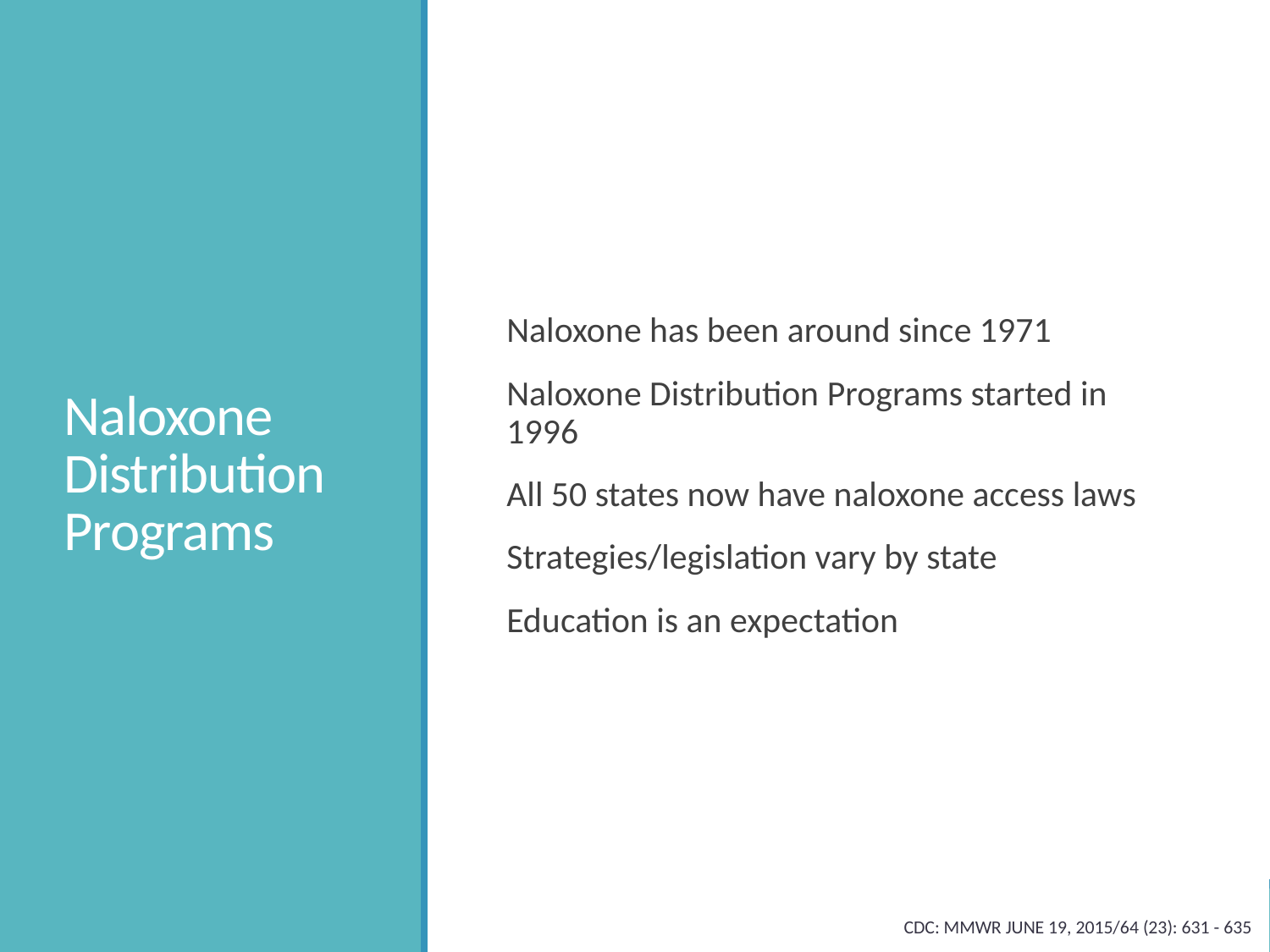

# Naloxone Distribution Programs
Naloxone has been around since 1971
Naloxone Distribution Programs started in 1996
All 50 states now have naloxone access laws
Strategies/legislation vary by state
Education is an expectation
CDC: MMWR June 19, 2015/64 (23): 631 - 635